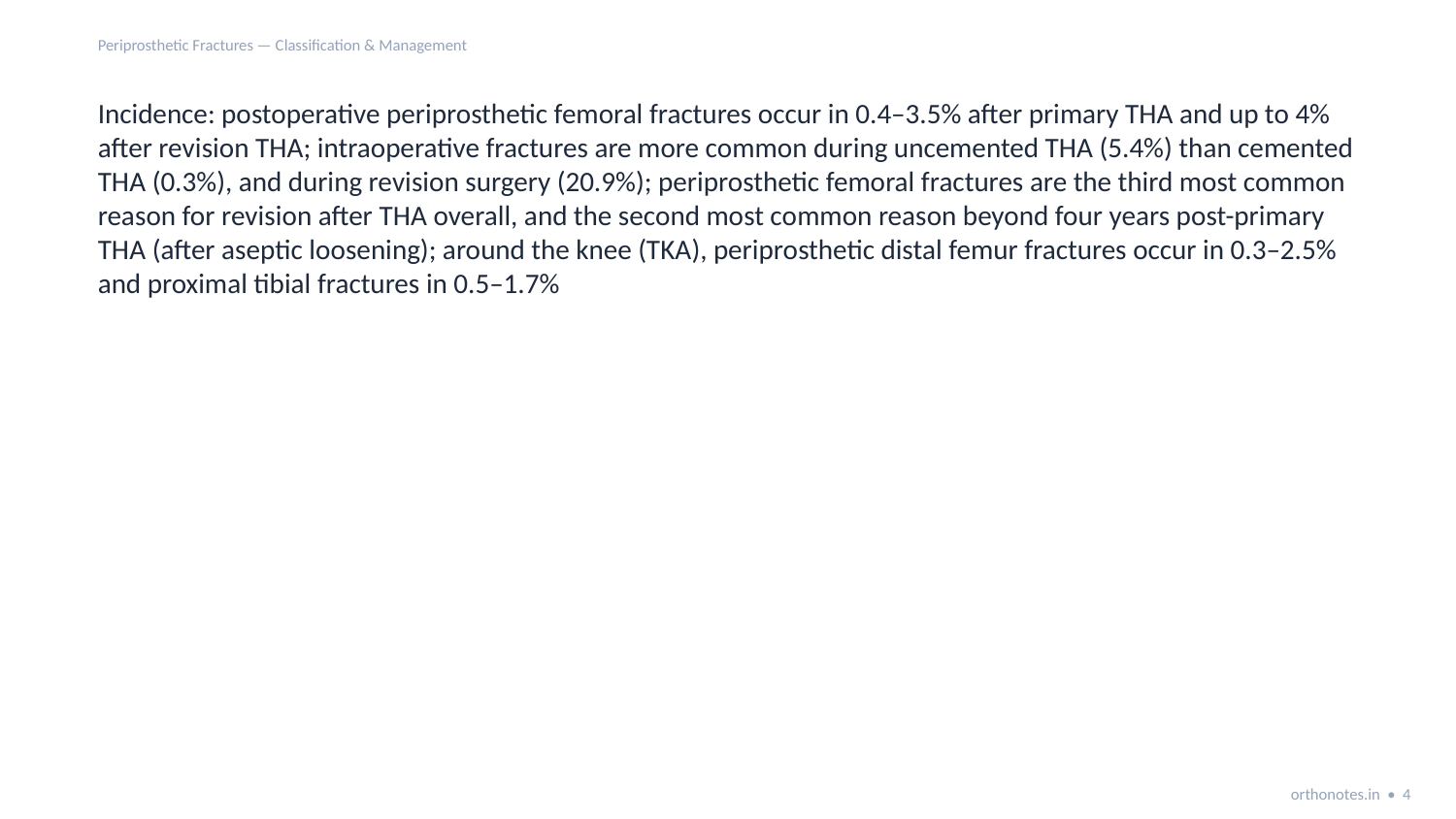

Periprosthetic Fractures — Classification & Management
Incidence: postoperative periprosthetic femoral fractures occur in 0.4–3.5% after primary THA and up to 4% after revision THA; intraoperative fractures are more common during uncemented THA (5.4%) than cemented THA (0.3%), and during revision surgery (20.9%); periprosthetic femoral fractures are the third most common reason for revision after THA overall, and the second most common reason beyond four years post-primary THA (after aseptic loosening); around the knee (TKA), periprosthetic distal femur fractures occur in 0.3–2.5% and proximal tibial fractures in 0.5–1.7%
orthonotes.in  •  4